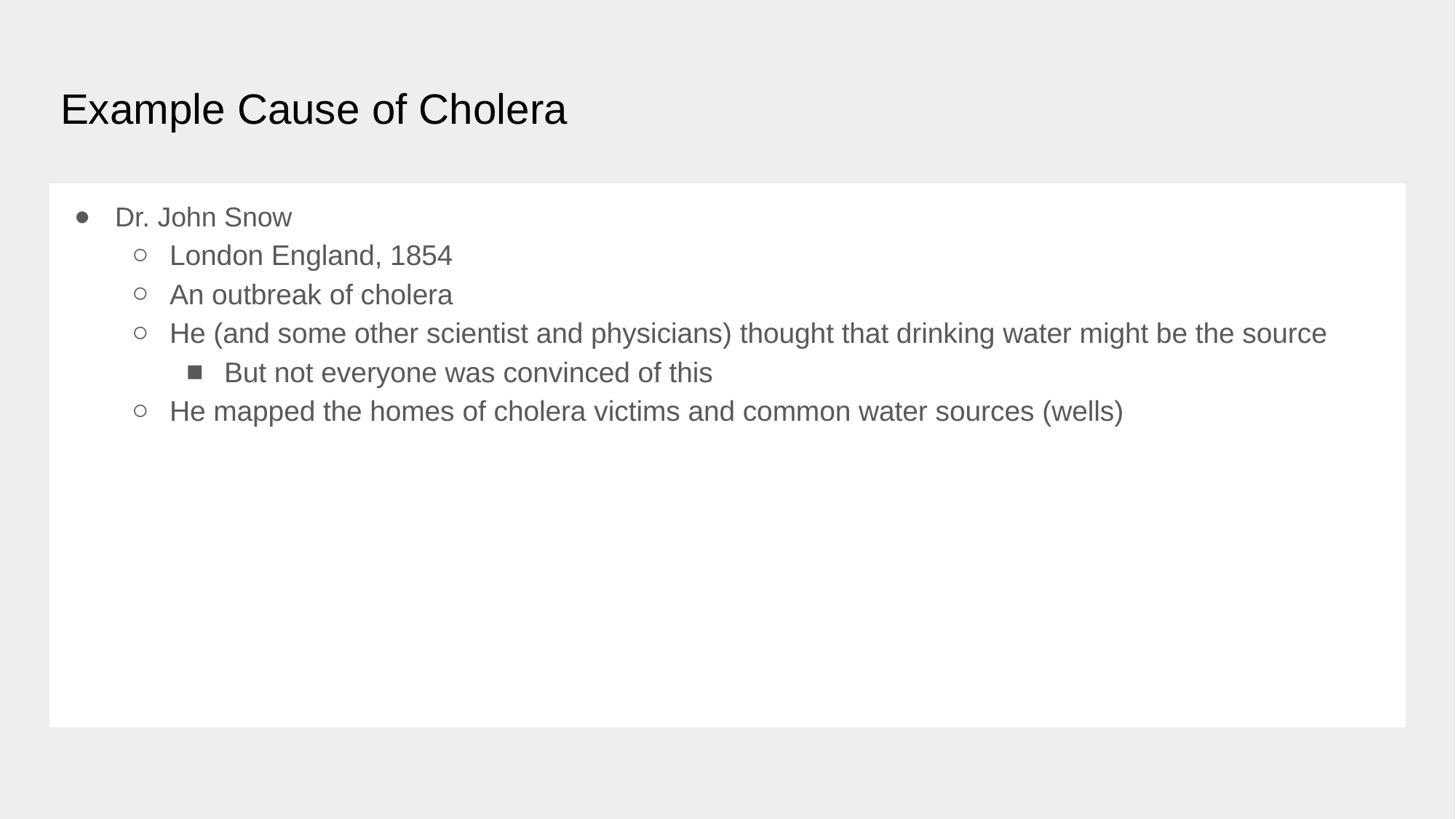

# Example Cause of Cholera
Dr. John Snow
London England, 1854
An outbreak of cholera
He (and some other scientist and physicians) thought that drinking water might be the source
But not everyone was convinced of this
He mapped the homes of cholera victims and common water sources (wells)